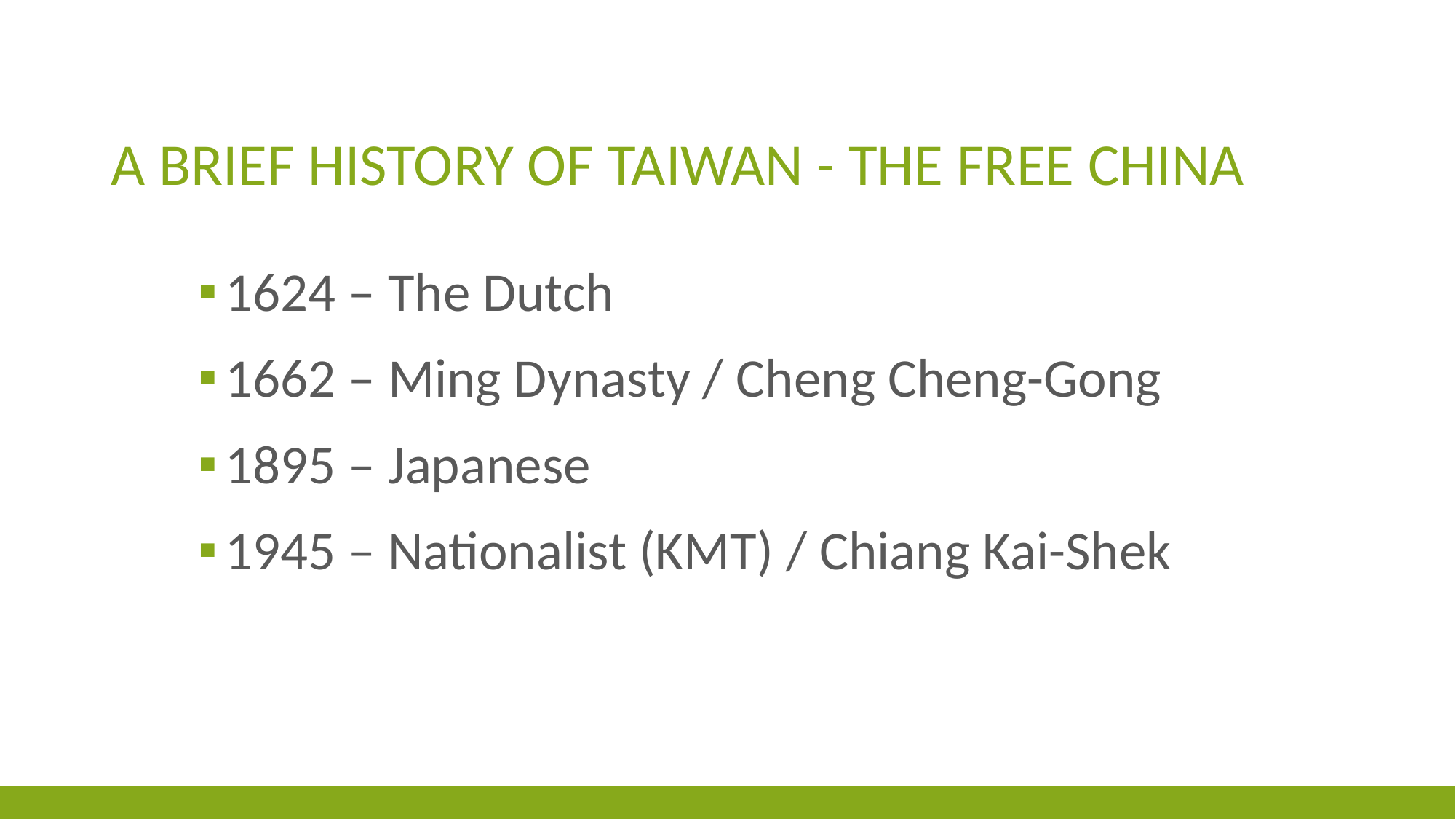

# A brief history of Taiwan - The free china
1624 – The Dutch
1662 – Ming Dynasty / Cheng Cheng-Gong
1895 – Japanese
1945 – Nationalist (KMT) / Chiang Kai-Shek